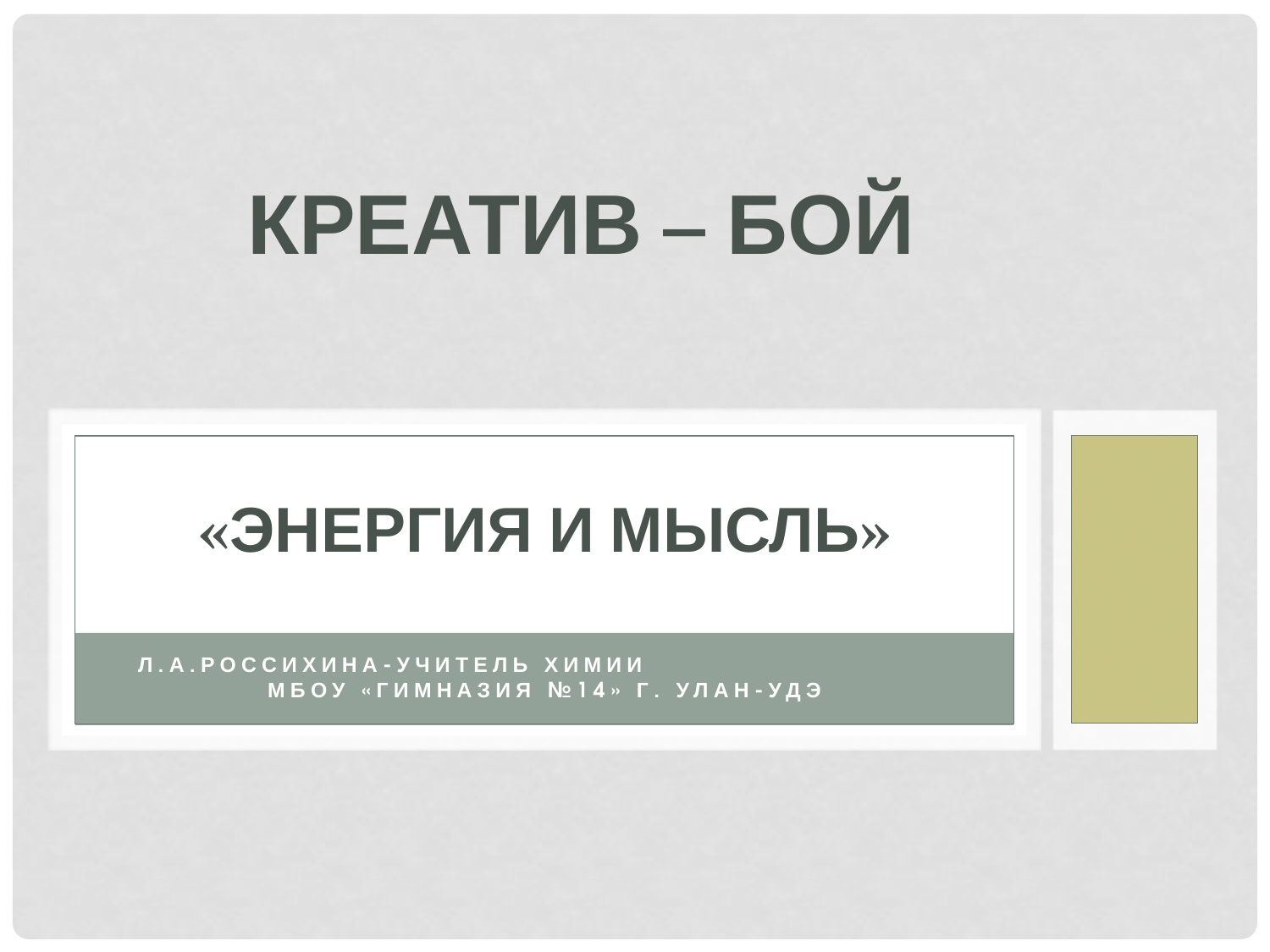

# КРЕАТИВ – БОЙ «ЭНЕРГИЯ И МЫСЛЬ»
Л.А.Россихина-учитель химии                            МБОУ «Гимназия №14» г. Улан-Удэ